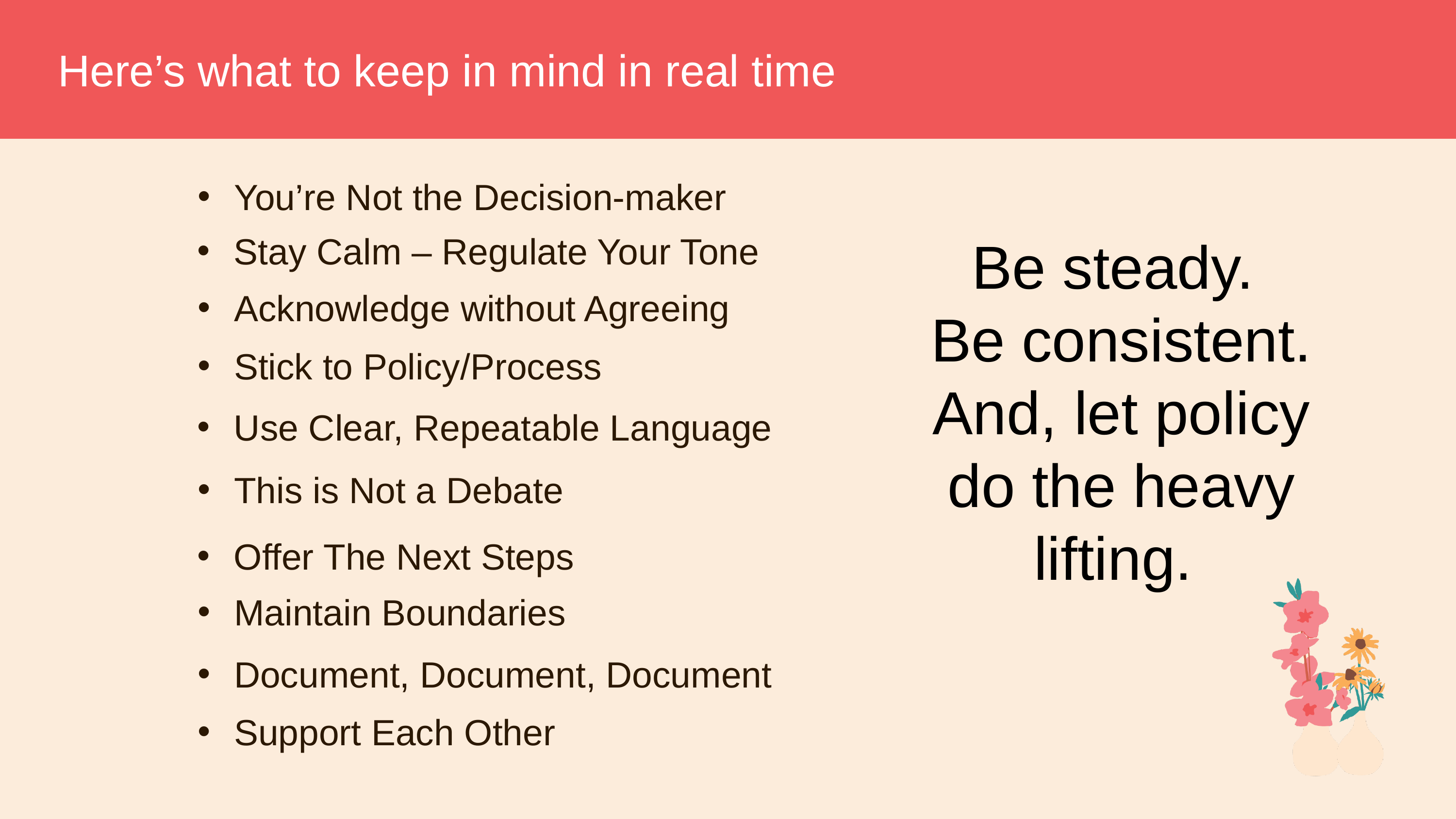

# Here’s what to keep in mind in real time
You’re Not the Decision-maker
Stay Calm – Regulate Your Tone

Be steady.
Be consistent.
And, let policy do the heavy lifting.
Acknowledge without Agreeing
Stick to Policy/Process
Use Clear, Repeatable Language
This is Not a Debate
Offer The Next Steps
Maintain Boundaries
Document, Document, Document
Support Each Other